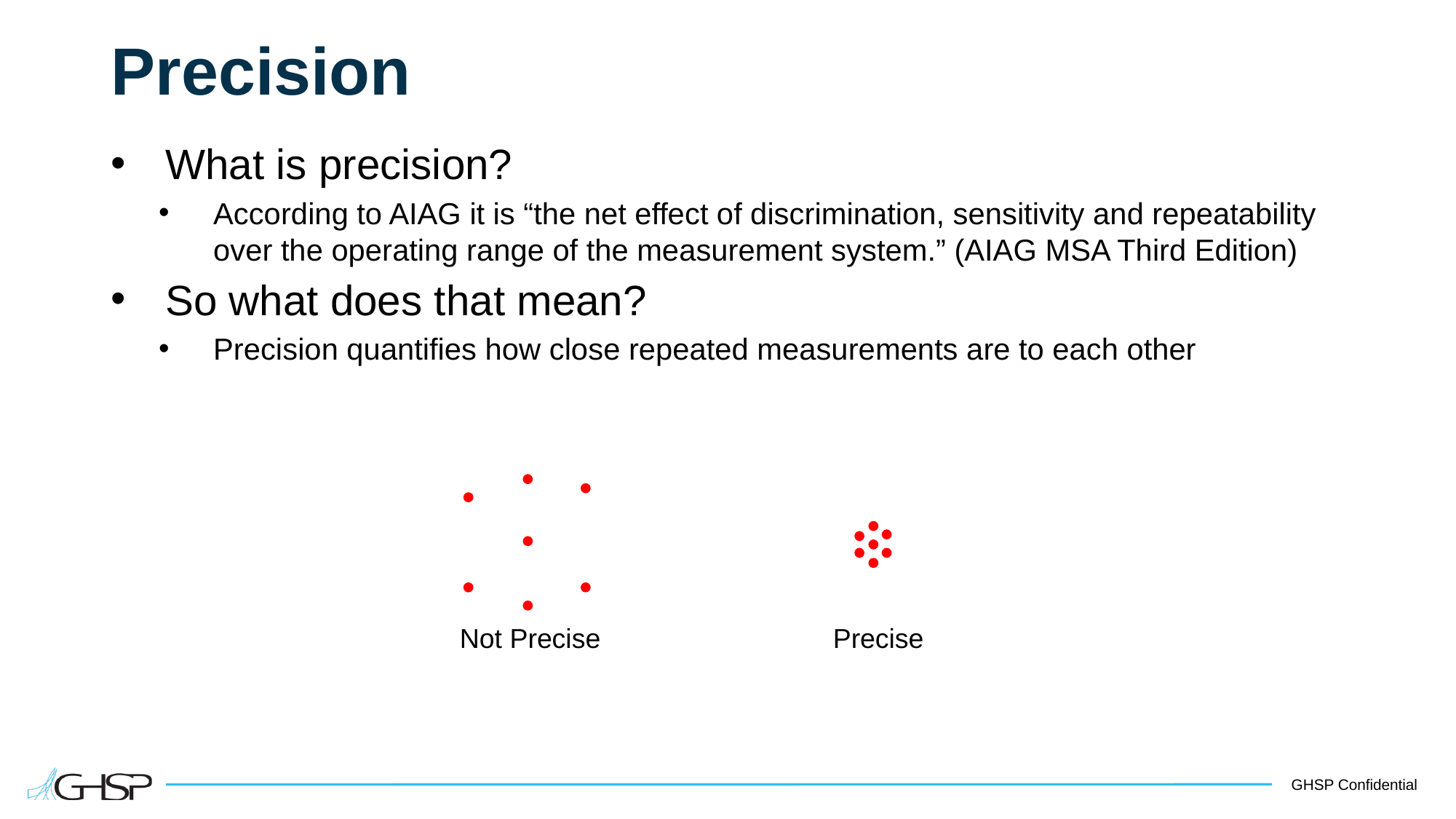

# Precision
What is precision?
According to AIAG it is “the net effect of discrimination, sensitivity and repeatability over the operating range of the measurement system.” (AIAG MSA Third Edition)
So what does that mean?
Precision quantifies how close repeated measurements are to each other

Not Precise
Precise